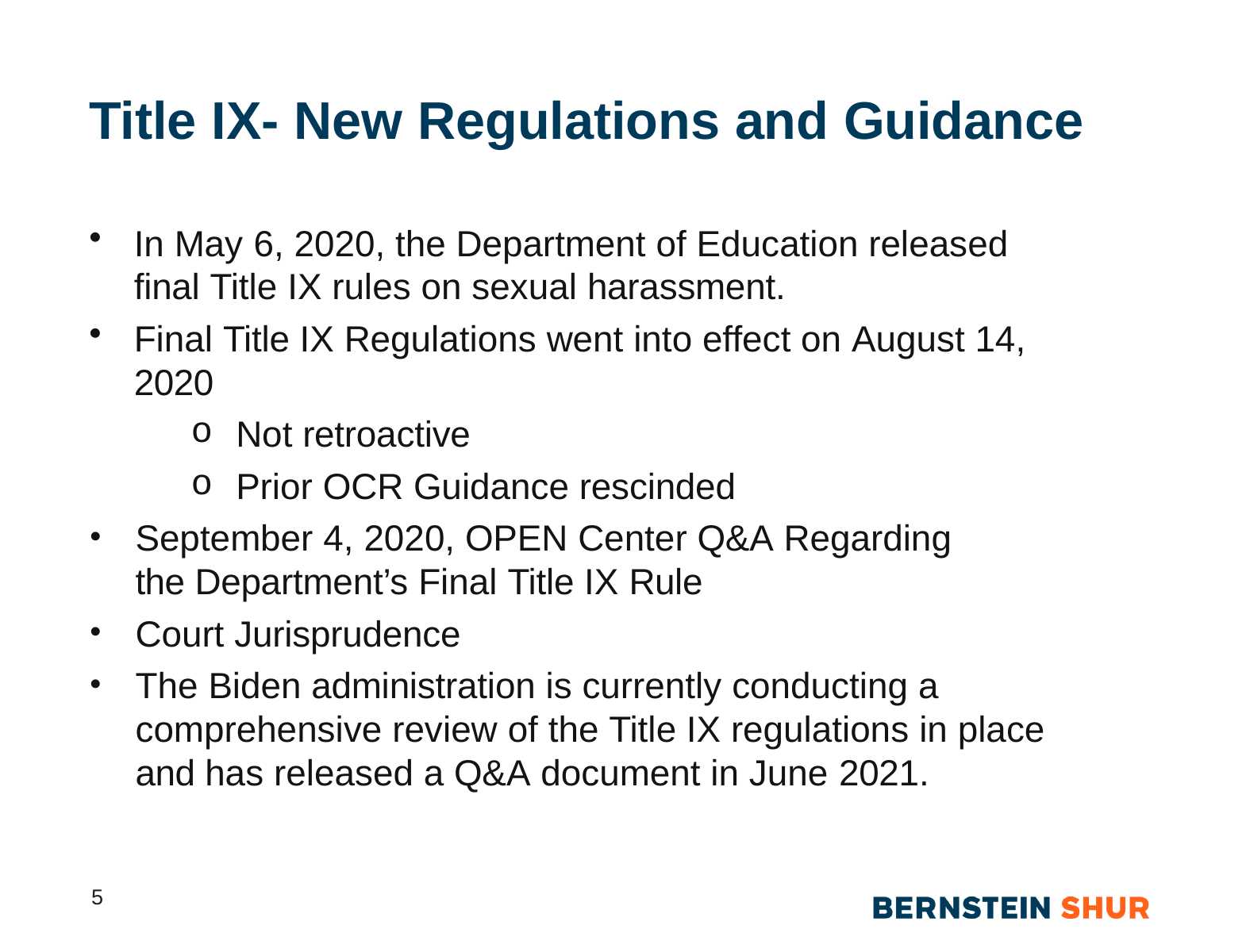

# Title IX- New Regulations and Guidance
In May 6, 2020, the Department of Education released final Title IX rules on sexual harassment.
Final Title IX Regulations went into effect on August 14, 2020
Not retroactive
Prior OCR Guidance rescinded
September 4, 2020, OPEN Center Q&A Regarding the Department’s Final Title IX Rule
Court Jurisprudence
The Biden administration is currently conducting a comprehensive review of the Title IX regulations in place and has released a Q&A document in June 2021.
5